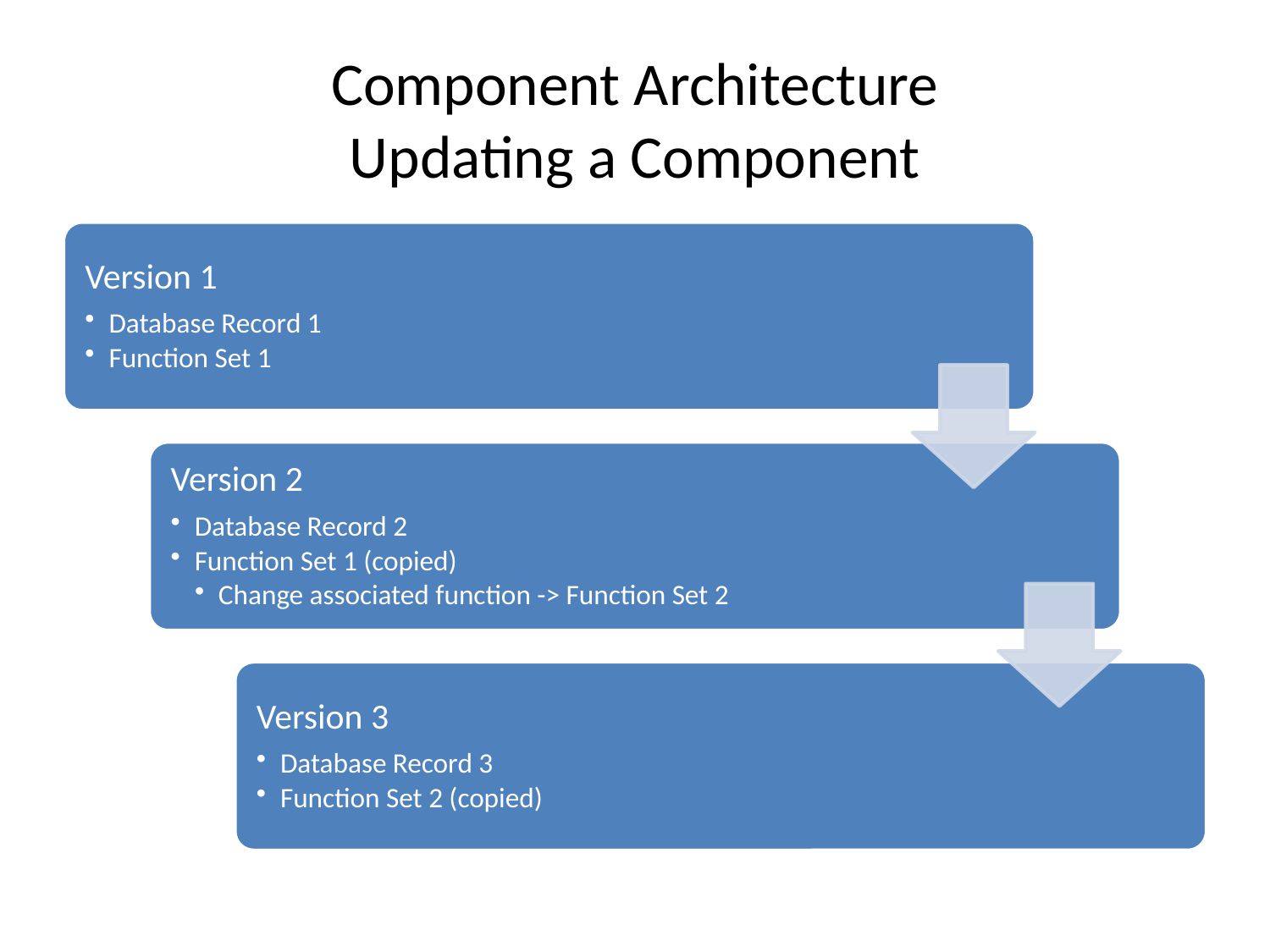

# Component Architecture Updating a Component
Version 1
Database Record 1
Function Set 1
Version 2
Database Record 2
Function Set 1 (copied)
Change associated function -> Function Set 2
Version 3
Database Record 3
Function Set 2 (copied)